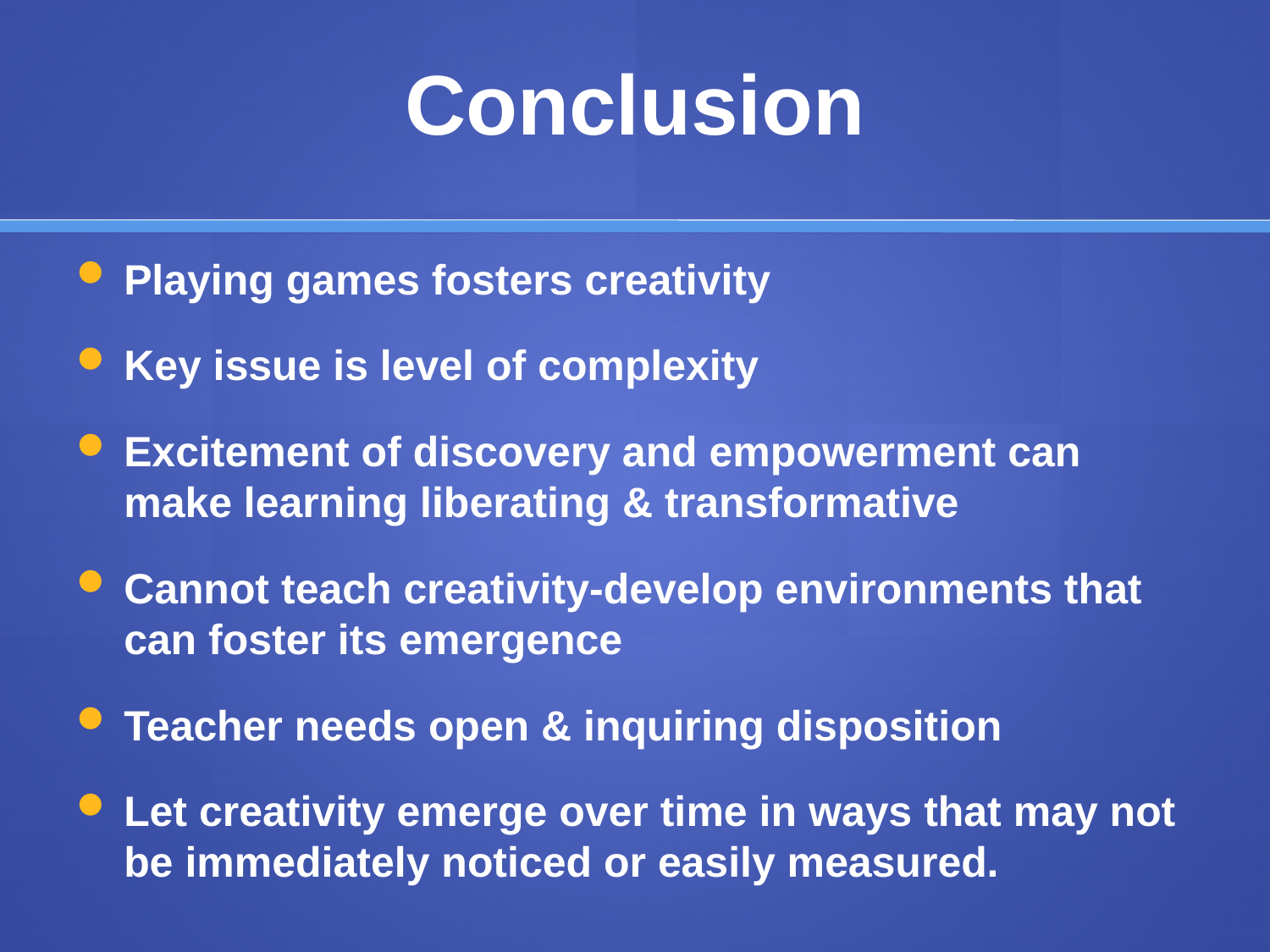

# Conclusion
Playing games fosters creativity
Key issue is level of complexity
Excitement of discovery and empowerment can make learning liberating & transformative
Cannot teach creativity-develop environments that can foster its emergence
Teacher needs open & inquiring disposition
Let creativity emerge over time in ways that may not be immediately noticed or easily measured.